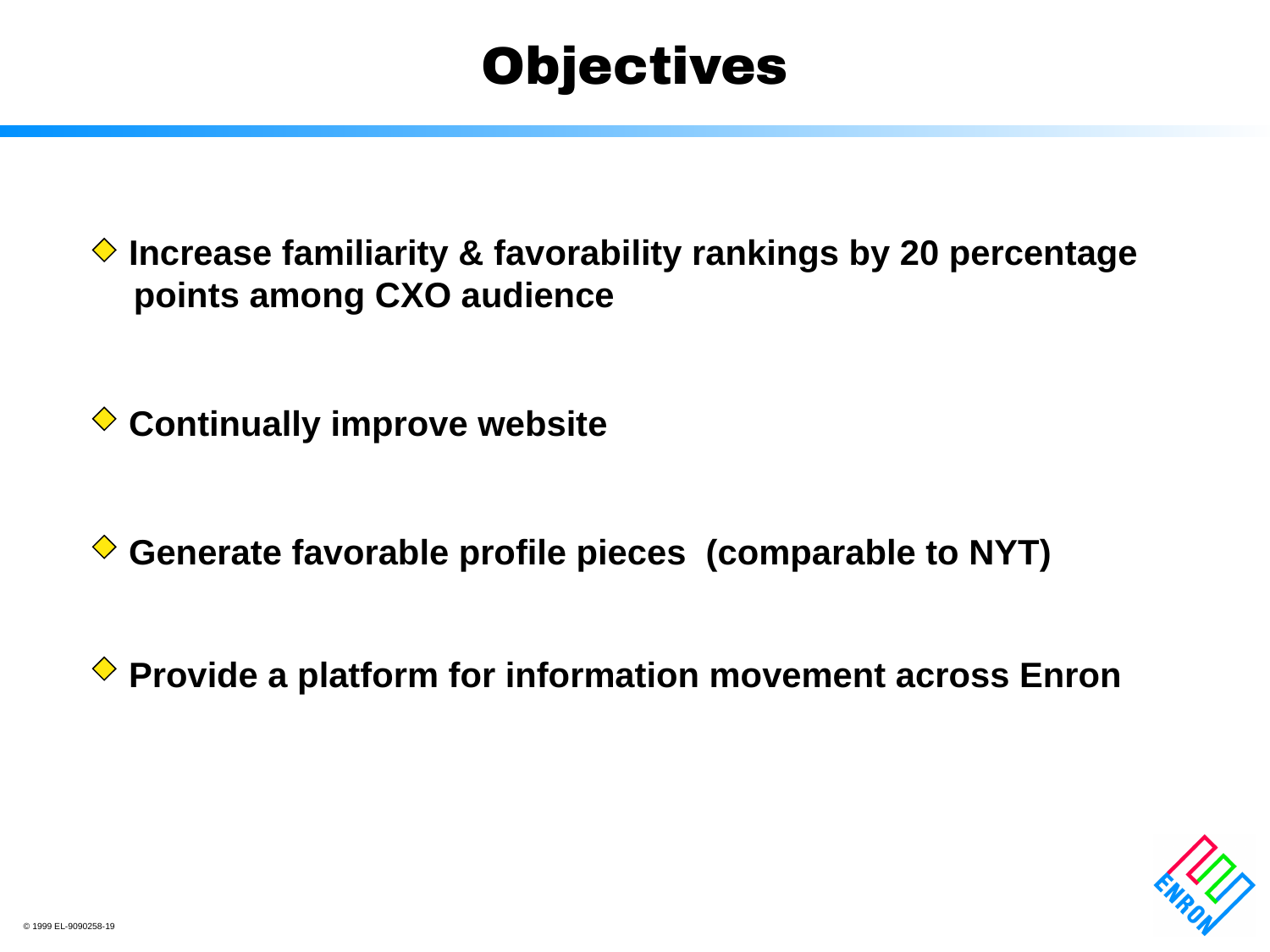

Objectives

  Increase familiarity & favorability rankings by 20 percentage points among CXO audience

  Continually improve website

  Generate favorable profile pieces  (comparable to NYT)

  Provide a platform for information movement across Enron